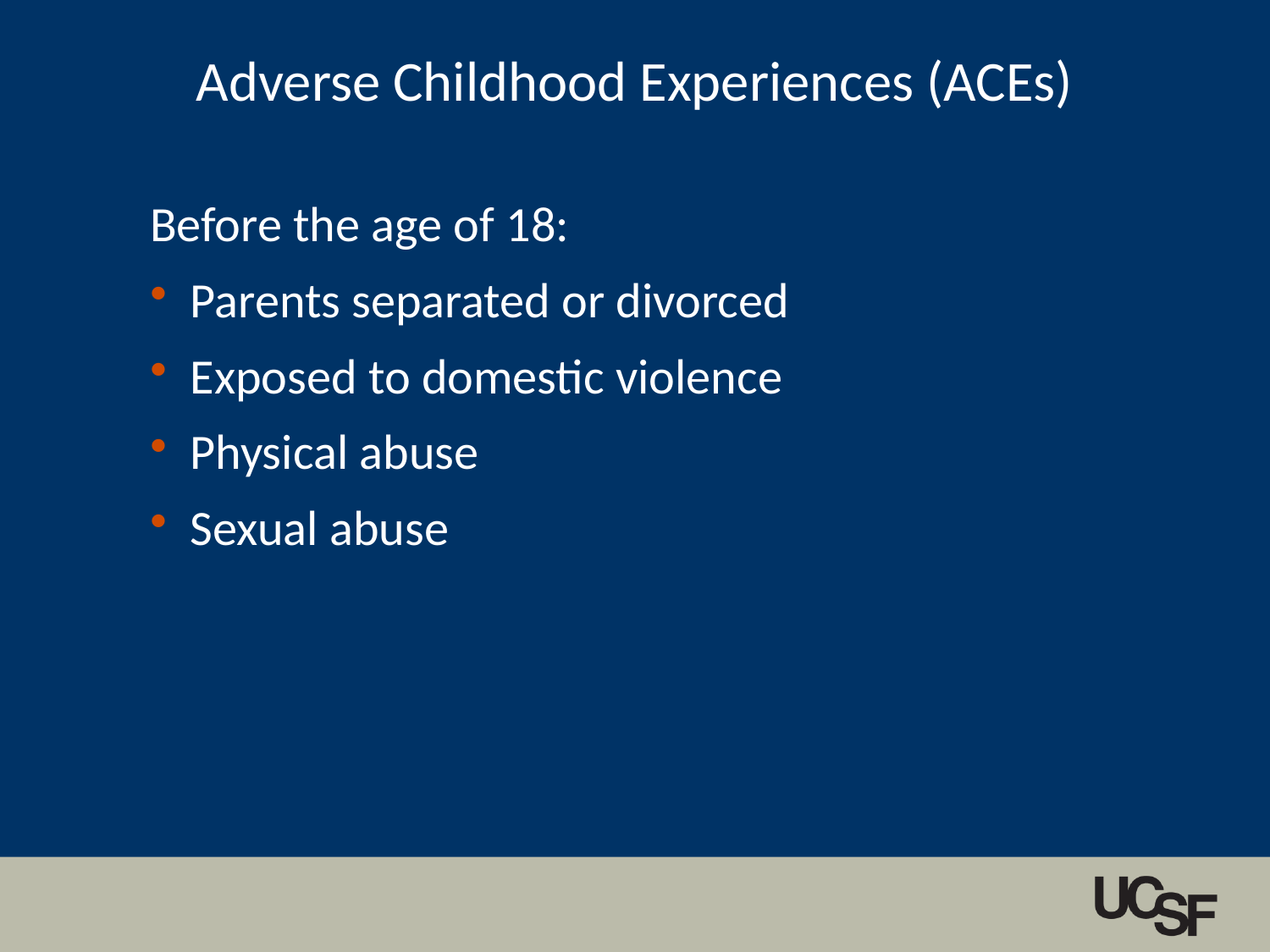

Adverse Childhood Experiences (ACEs)
Before the age of 18:
Parents separated or divorced
Exposed to domestic violence
Physical abuse
Sexual abuse